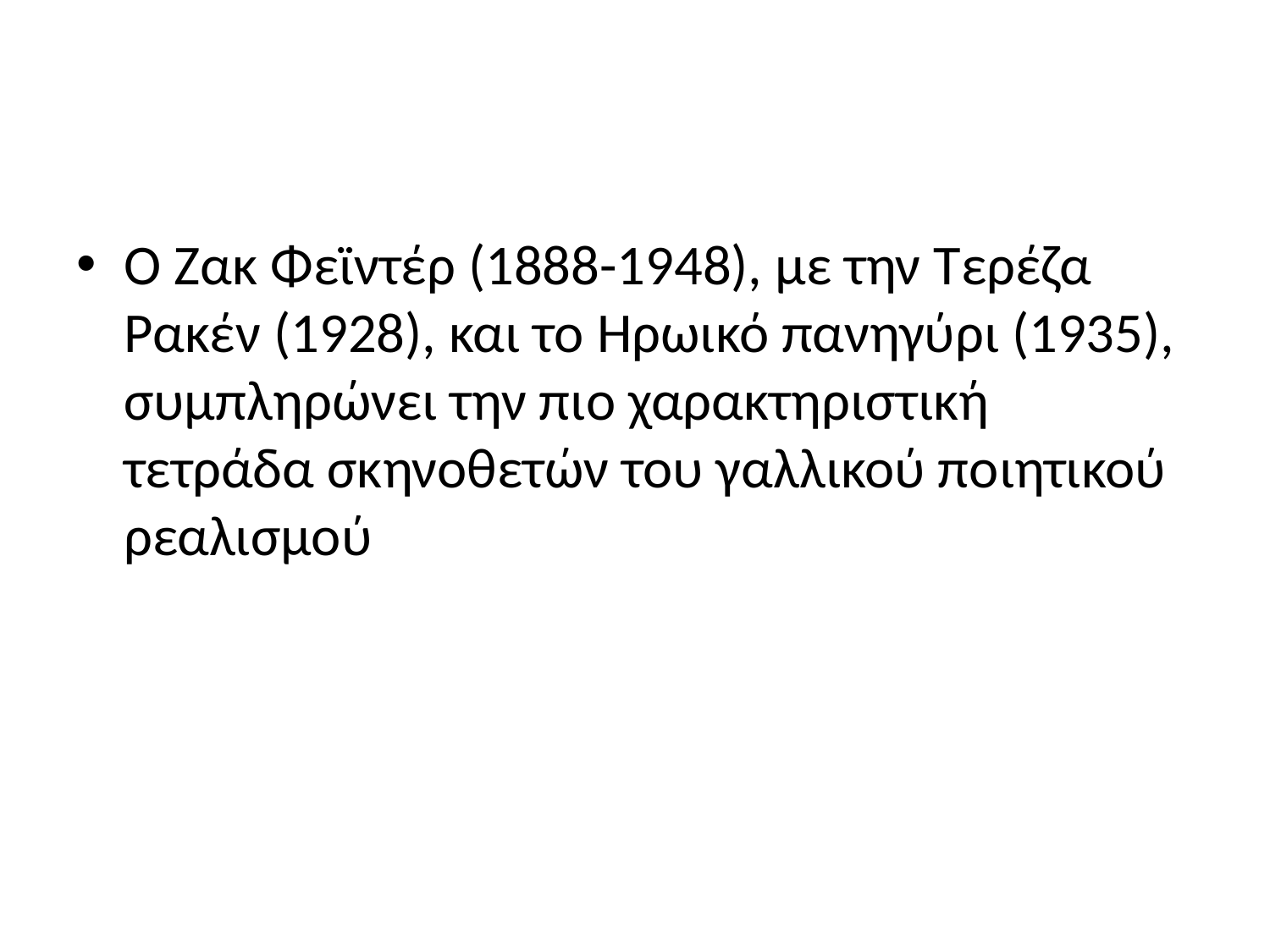

#
Ο Ζακ Φεϊντέρ (1888-1948), με την Τερέζα Ρακέν (1928), και το Ηρωικό πανηγύρι (1935), συμπληρώνει την πιο χαρακτηριστική τετράδα σκηνοθετών του γαλλικού ποιητικού ρεαλισμού